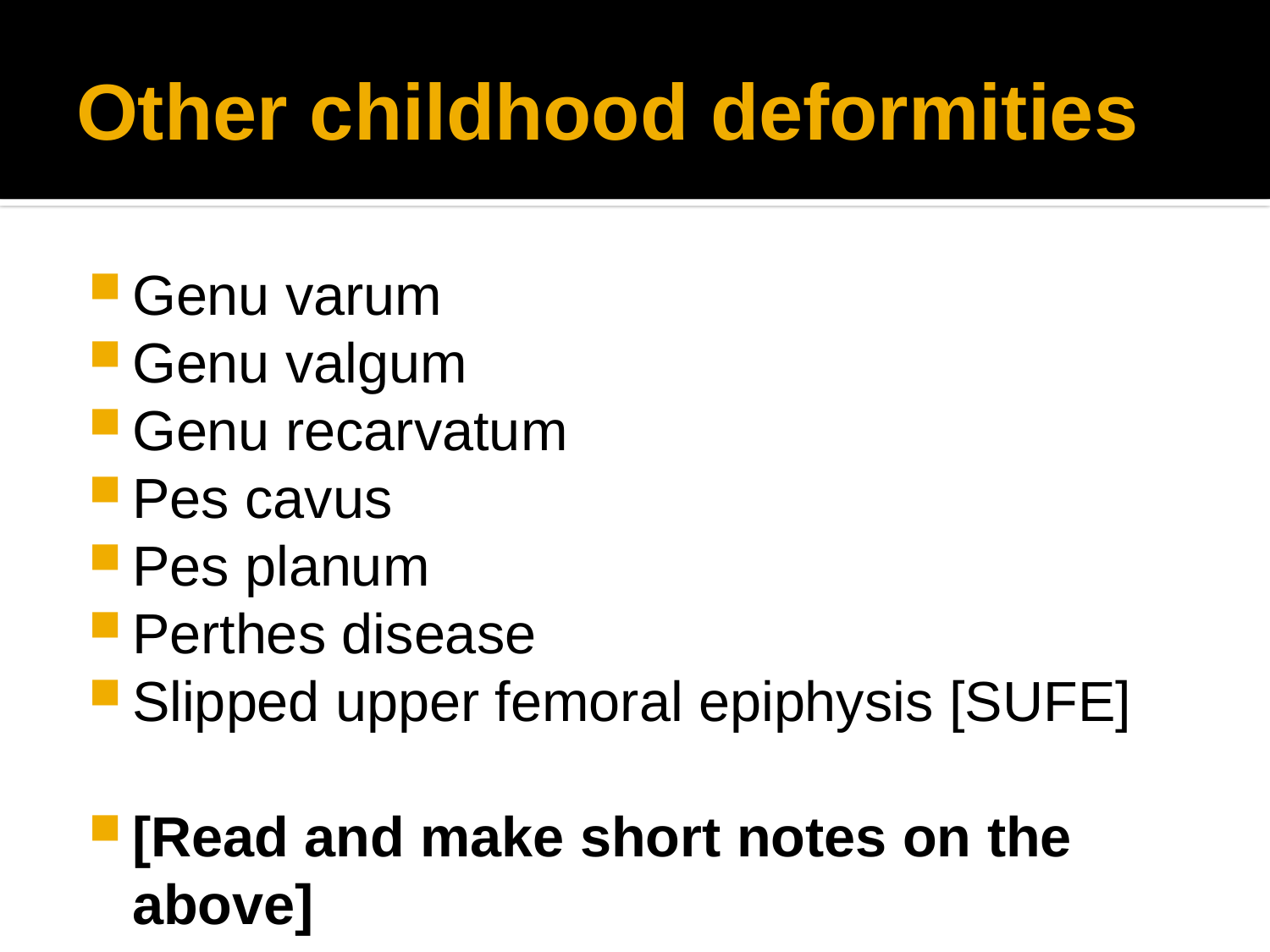

# Other childhood deformities
Genu varum
Genu valgum
Genu recarvatum
Pes cavus
Pes planum
Perthes disease
Slipped upper femoral epiphysis [SUFE]

[Read and make short notes on the above]